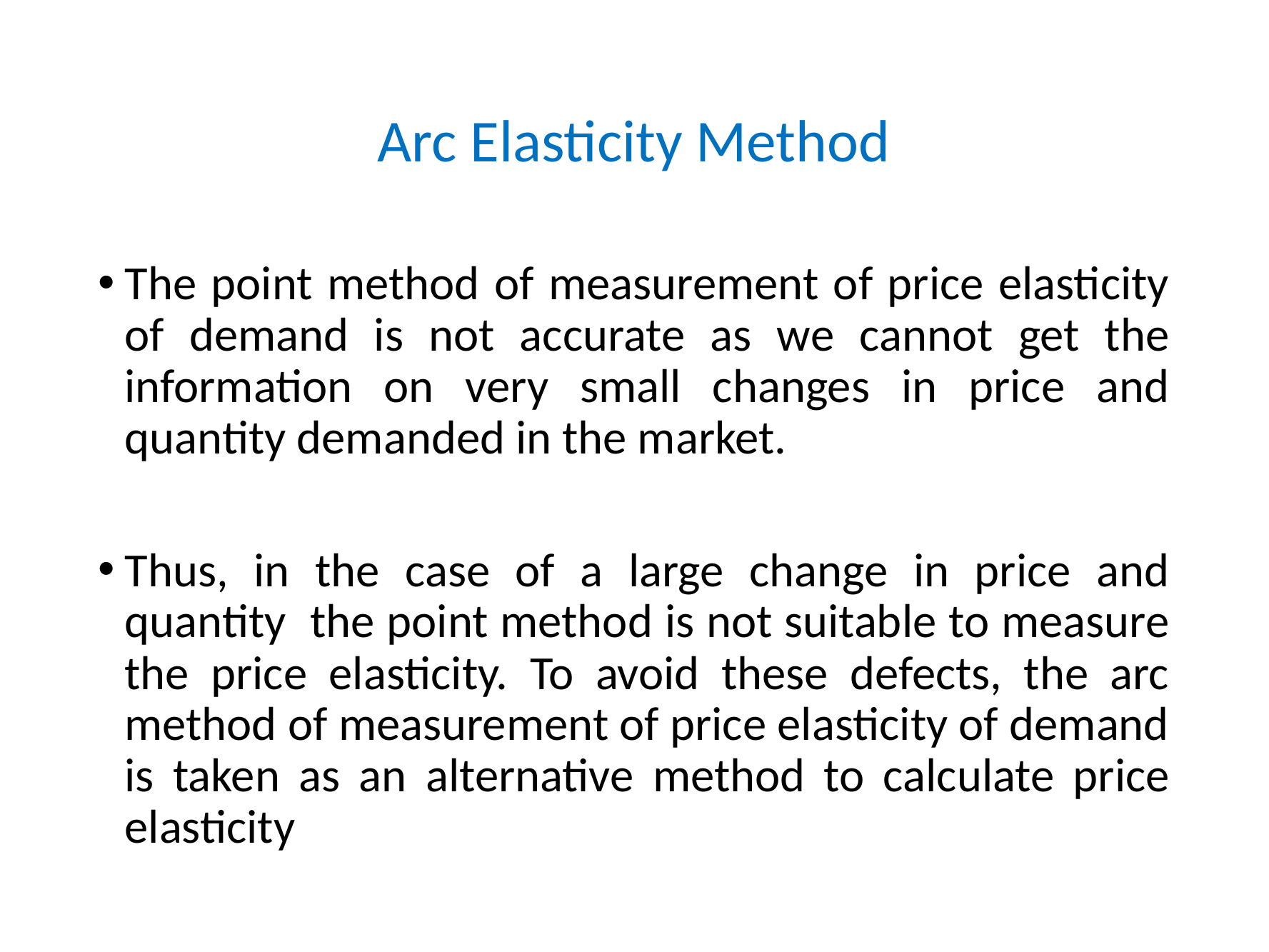

# Arc Elasticity Method
The point method of measurement of price elasticity of demand is not accurate as we cannot get the information on very small changes in price and quantity demanded in the market.

Thus, in the case of a large change in price and quantity  the point method is not suitable to measure the price elasticity. To avoid these defects, the arc method of measurement of price elasticity of demand is taken as an alternative method to calculate price elasticity